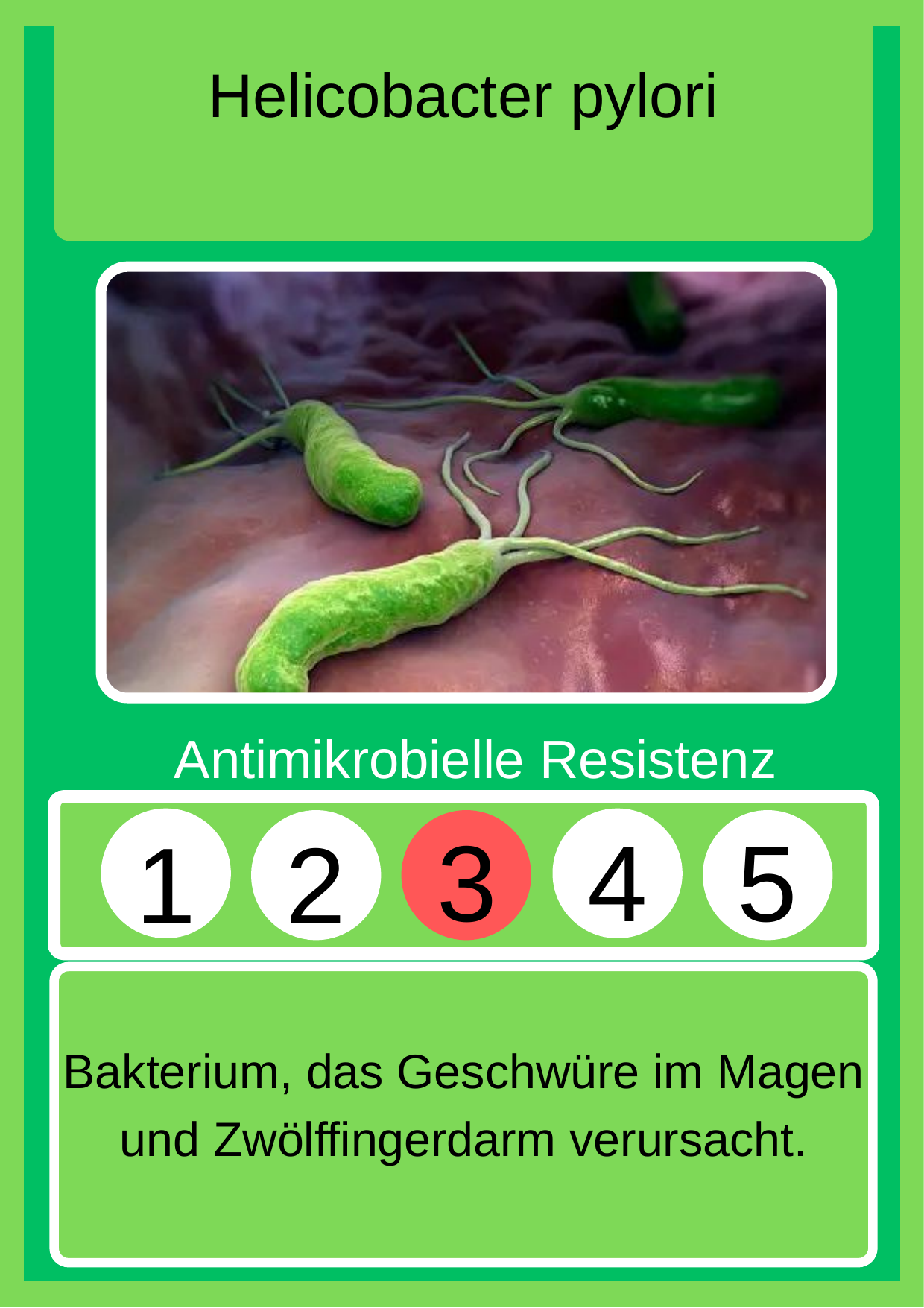

Helicobacter pylori

Antimikrobielle Resistenz
3
4
5
1
2

Bakterium, das Geschwüre im Magen und Zwölffingerdarm verursacht.